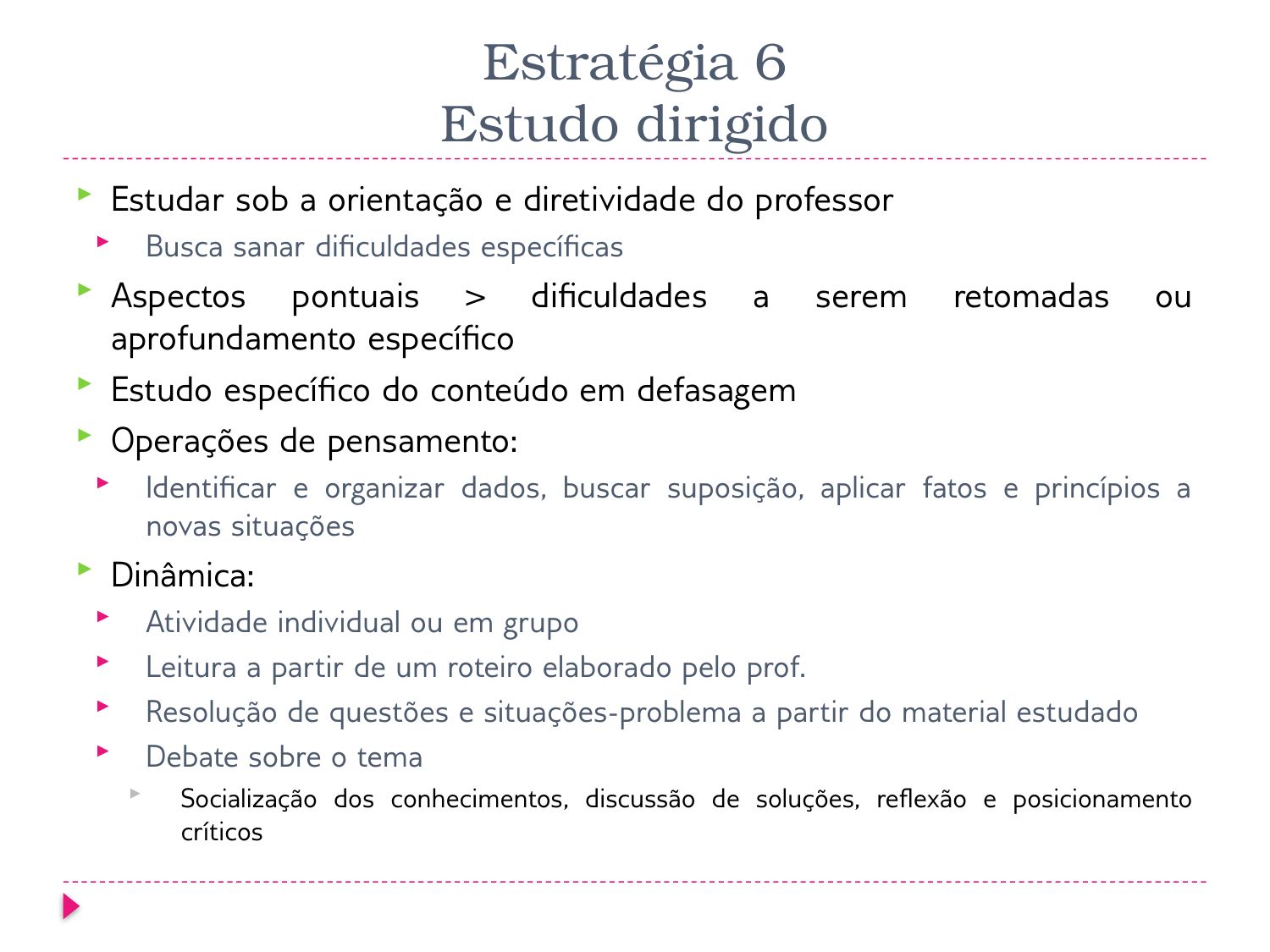

# Estratégia 6 Estudo dirigido
Estudar sob a orientação e diretividade do professor
Busca sanar dificuldades específicas
Aspectos pontuais > dificuldades a serem retomadas ou aprofundamento específico
Estudo específico do conteúdo em defasagem
Operações de pensamento:
Identificar e organizar dados, buscar suposição, aplicar fatos e princípios a novas situações
Dinâmica:
Atividade individual ou em grupo
Leitura a partir de um roteiro elaborado pelo prof.
Resolução de questões e situações-problema a partir do material estudado
Debate sobre o tema
Socialização dos conhecimentos, discussão de soluções, reflexão e posicionamento críticos